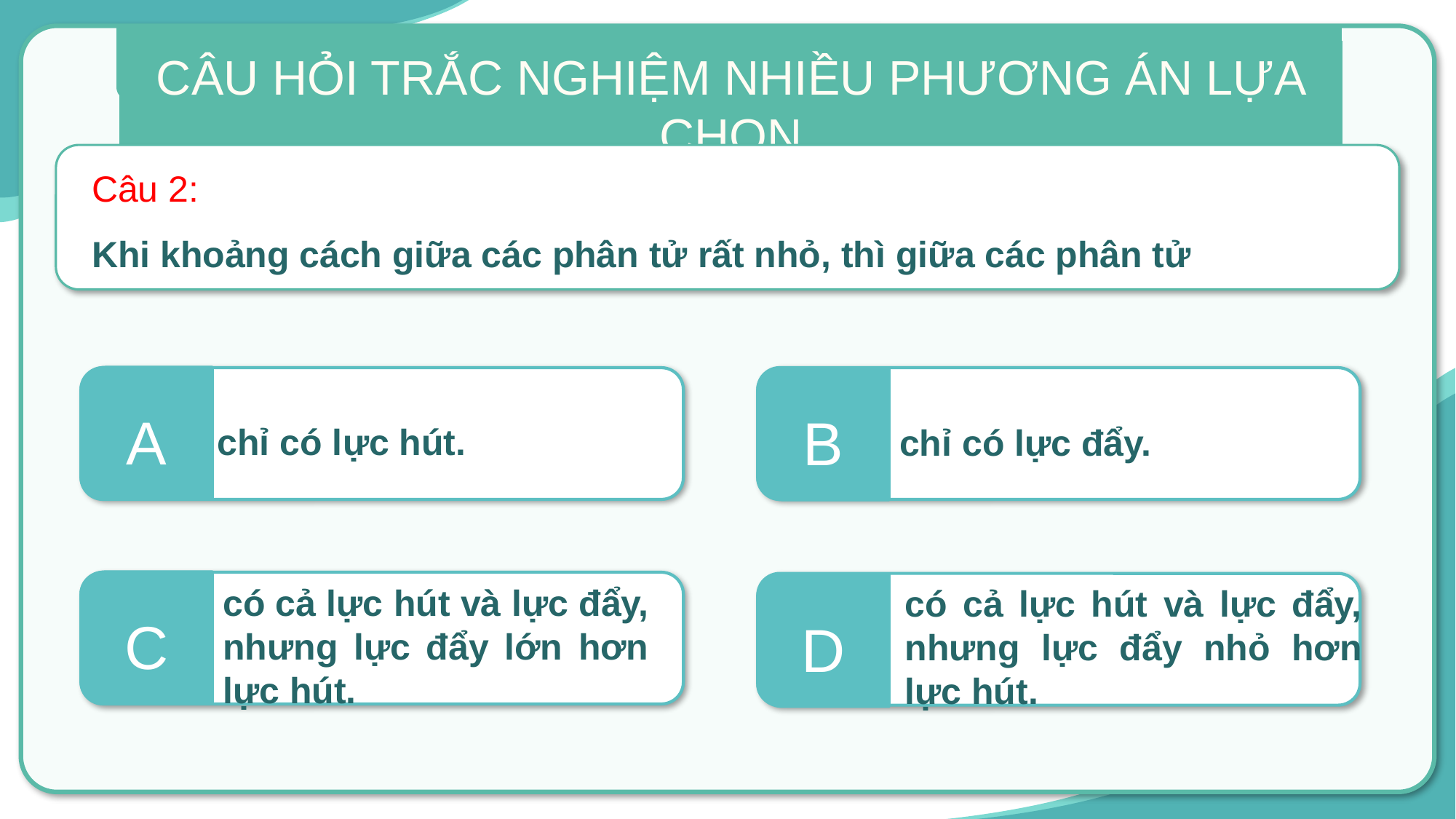

CÂU HỎI TRẮC NGHIỆM NHIỀU PHƯƠNG ÁN LỰA CHỌN
Câu 2:
Khi khoảng cách giữa các phân tử rất nhỏ, thì giữa các phân tử

A

B
chỉ có lực hút.
chỉ có lực đẩy.
C

có cả lực hút và lực đẩy, nhưng lực đẩy lớn hơn lực hút.
D
có cả lực hút và lực đẩy, nhưng lực đẩy nhỏ hơn lực hút.